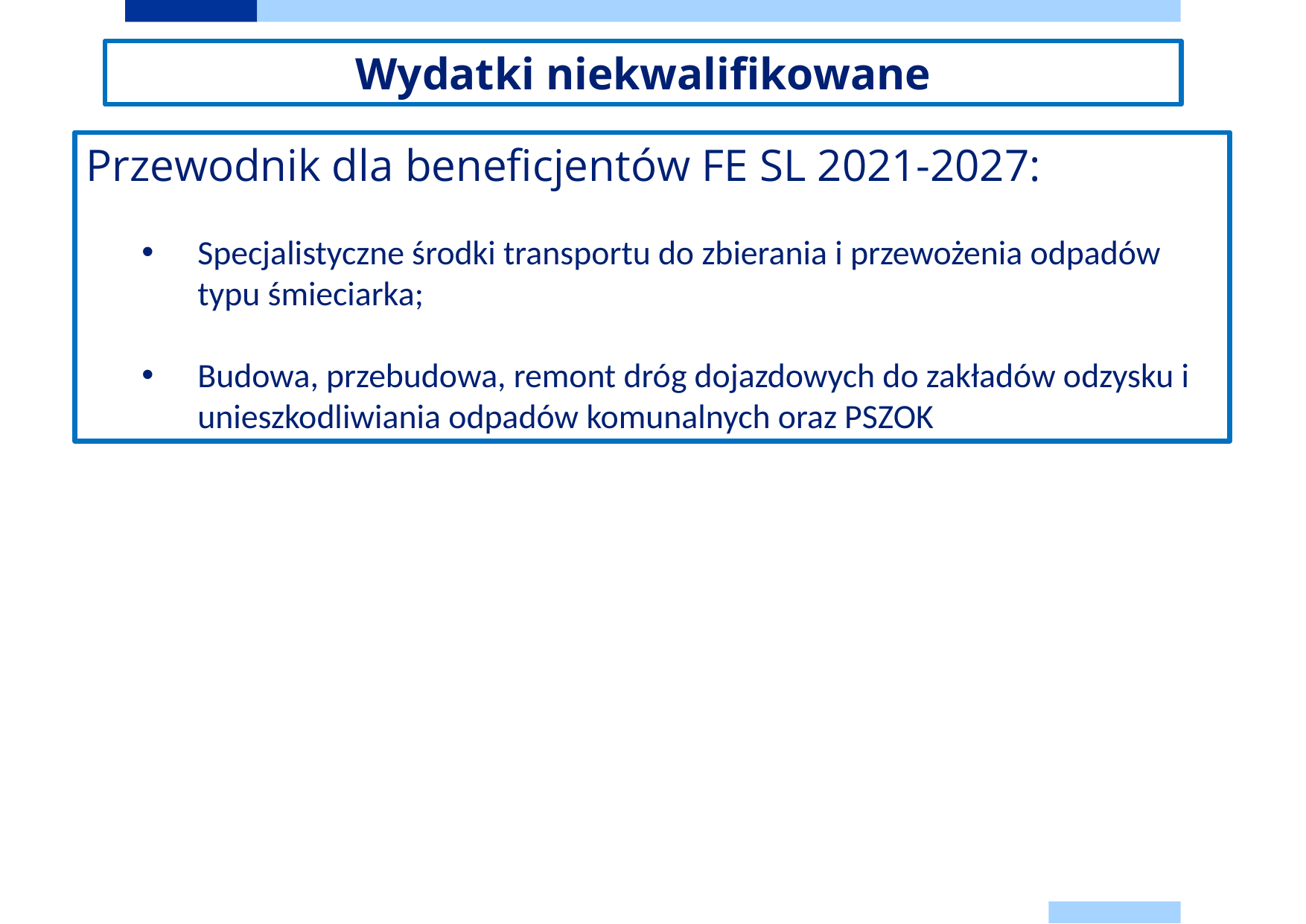

Wydatki niekwalifikowane
Przewodnik dla beneficjentów FE SL 2021-2027:

Specjalistyczne środki transportu do zbierania i przewożenia odpadów typu śmieciarka;

Budowa, przebudowa, remont dróg dojazdowych do zakładów odzysku i unieszkodliwiania odpadów komunalnych oraz PSZOK